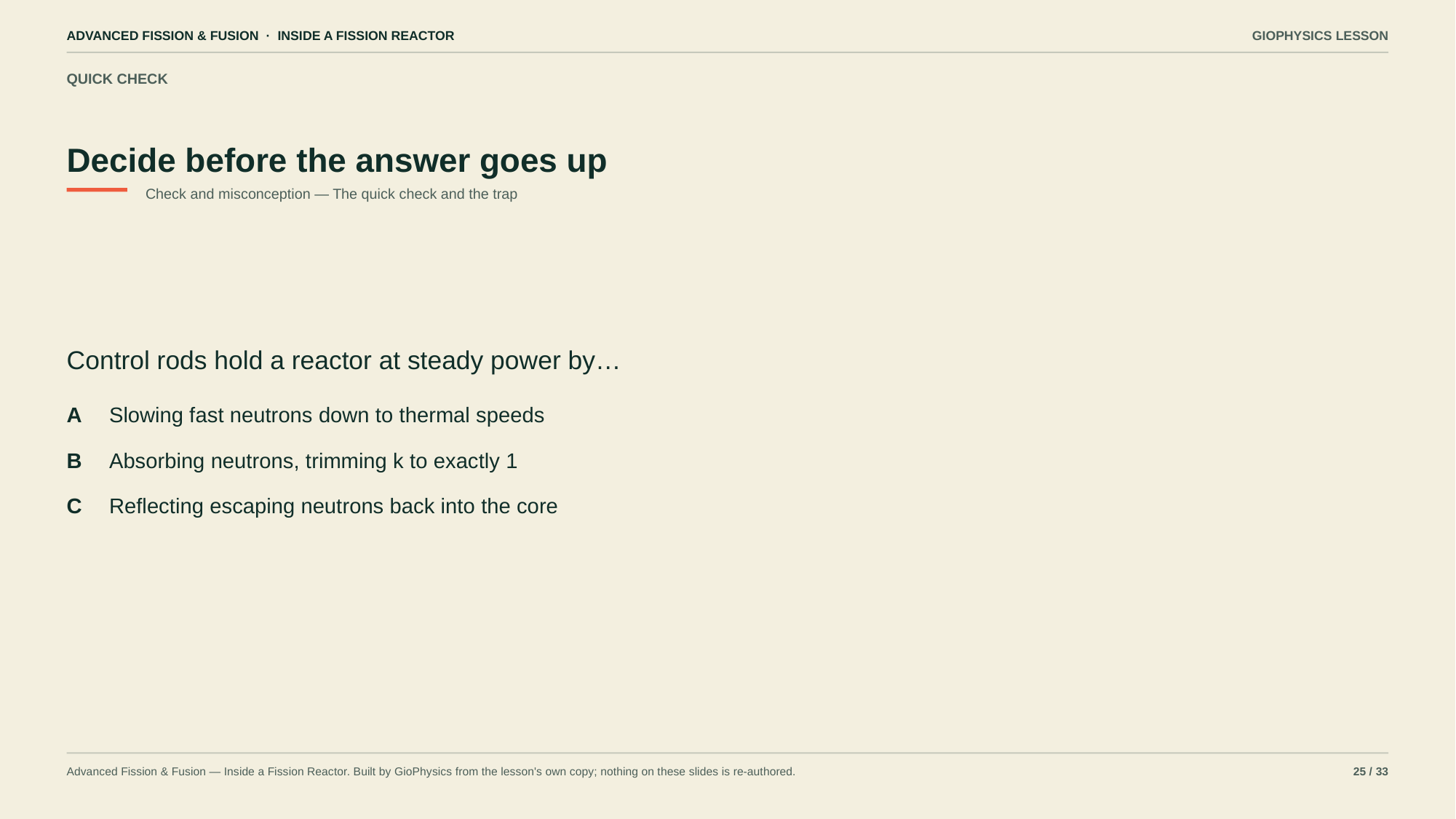

ADVANCED FISSION & FUSION  ·  INSIDE A FISSION REACTOR
GIOPHYSICS LESSON

QUICK CHECK
Decide before the answer goes up
Check and misconception — The quick check and the trap

Control rods hold a reactor at steady power by…
A
Slowing fast neutrons down to thermal speeds
B
Absorbing neutrons, trimming k to exactly 1
C
Reflecting escaping neutrons back into the core

Advanced Fission & Fusion — Inside a Fission Reactor. Built by GioPhysics from the lesson's own copy; nothing on these slides is re-authored.
25 / 33